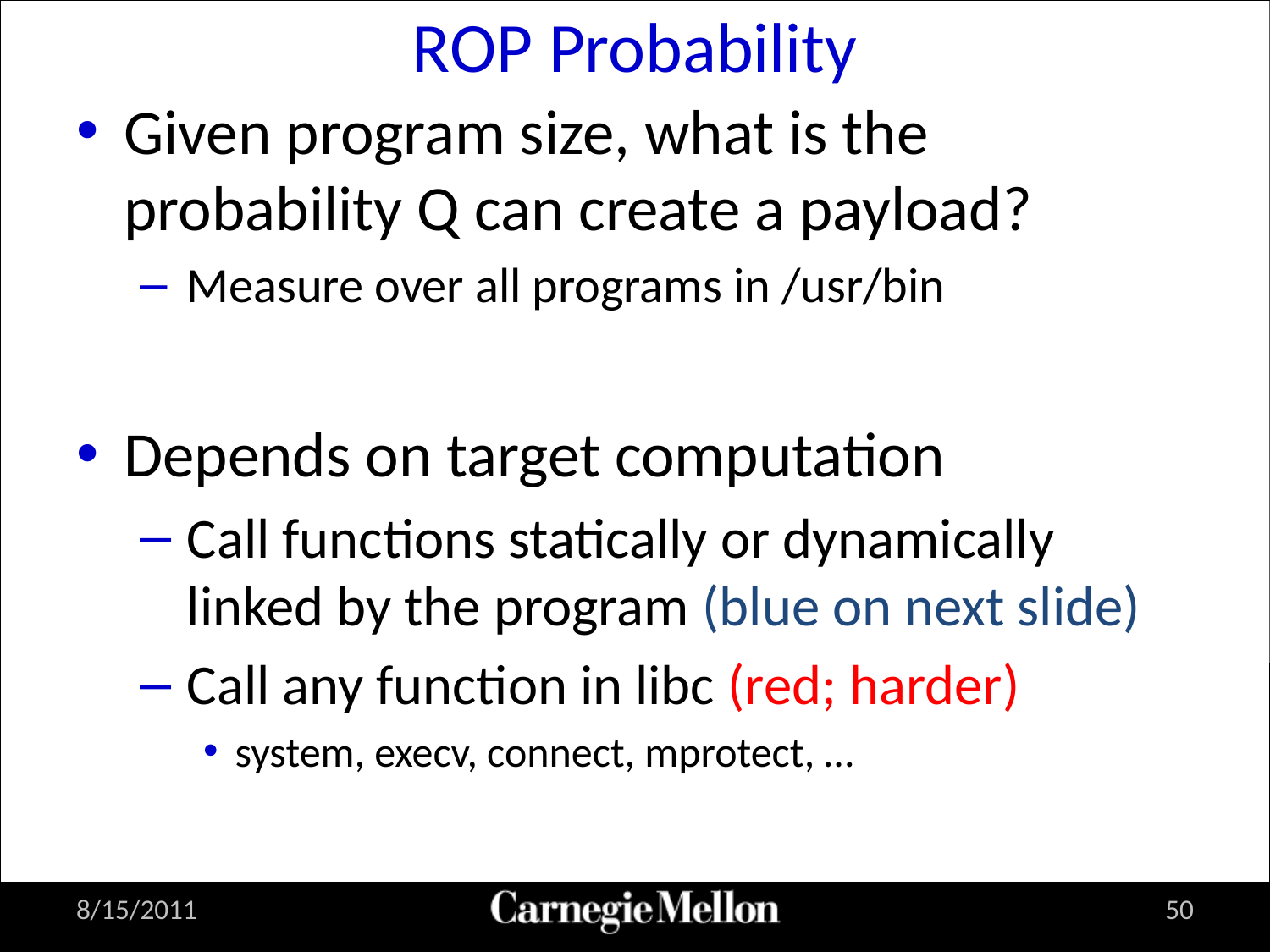

# ROP Probability
Given program size, what is the probability Q can create a payload?
Measure over all programs in /usr/bin

Depends on target computation
Call functions statically or dynamically linked by the program (blue on next slide)
Call any function in libc (red; harder)
system, execv, connect, mprotect, …
8/15/2011

50